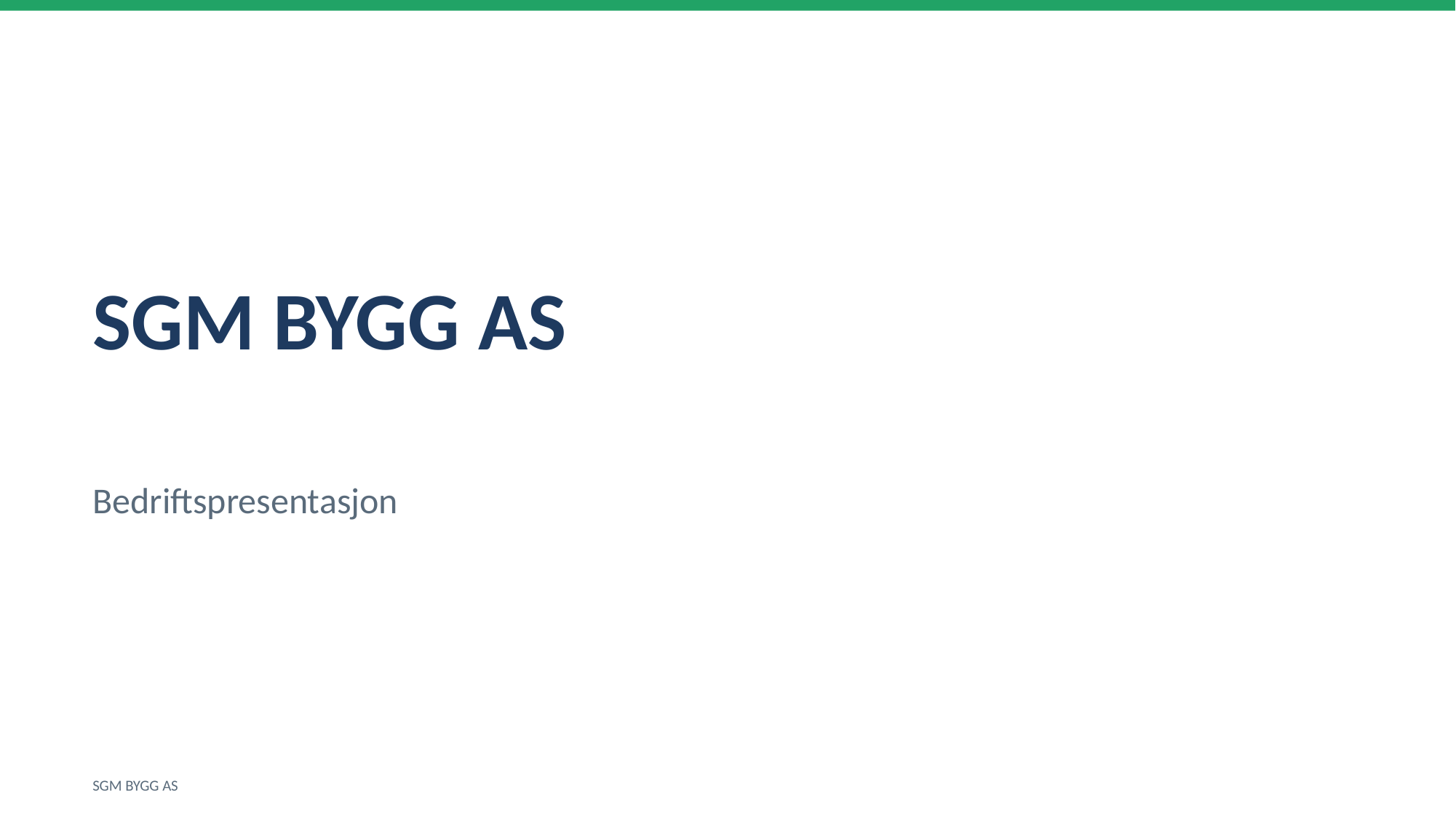

SGM BYGG AS
Bedriftspresentasjon
SGM BYGG AS